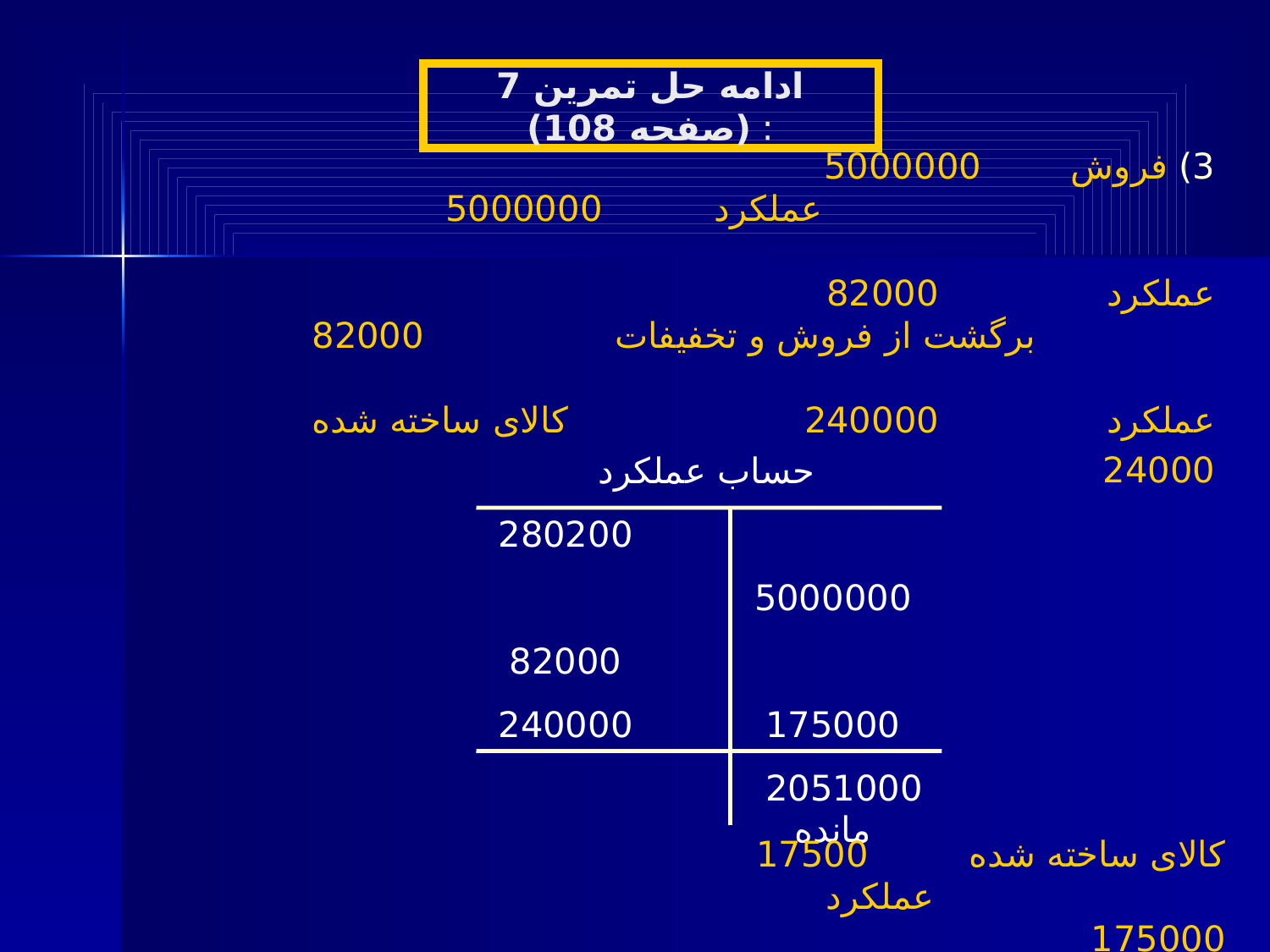

ادامه حل تمرین 7 (صفحه 108) :
3) فروش        5000000
                                   عملکرد          5000000

عملکرد               82000
                برگشت از فروش و تخفیفات                 82000

عملکرد               240000                     کالای ساخته شده         24000
|  |  |
| --- | --- |
|  |  |
|  |  |
|  |  |
|  |  |
| حساب عملکرد |  |
| --- | --- |
| 280200 |  |
|  | 5000000 |
| 82000 |  |
| 240000 | 175000 |
|  | 2051000 مانده |

کالای ساخته شده         17500                              عملکرد        175000